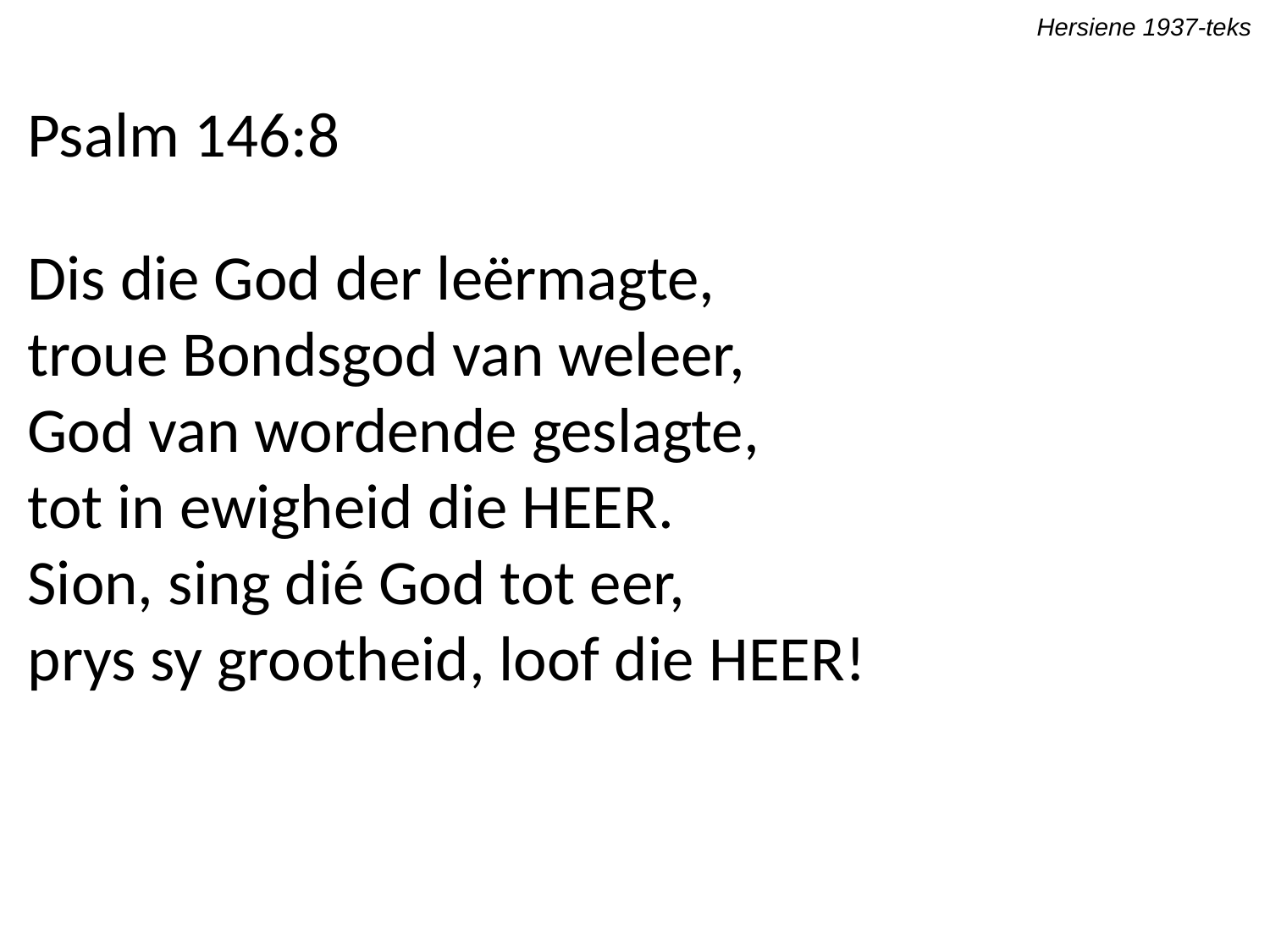

Hersiene 1937-teks
Psalm 146:8

Dis die God der leërmagte,
troue Bondsgod van weleer,
God van wordende geslagte,
tot in ewigheid die Heer.
Sion, sing dié God tot eer,
prys sy grootheid, loof die Heer!